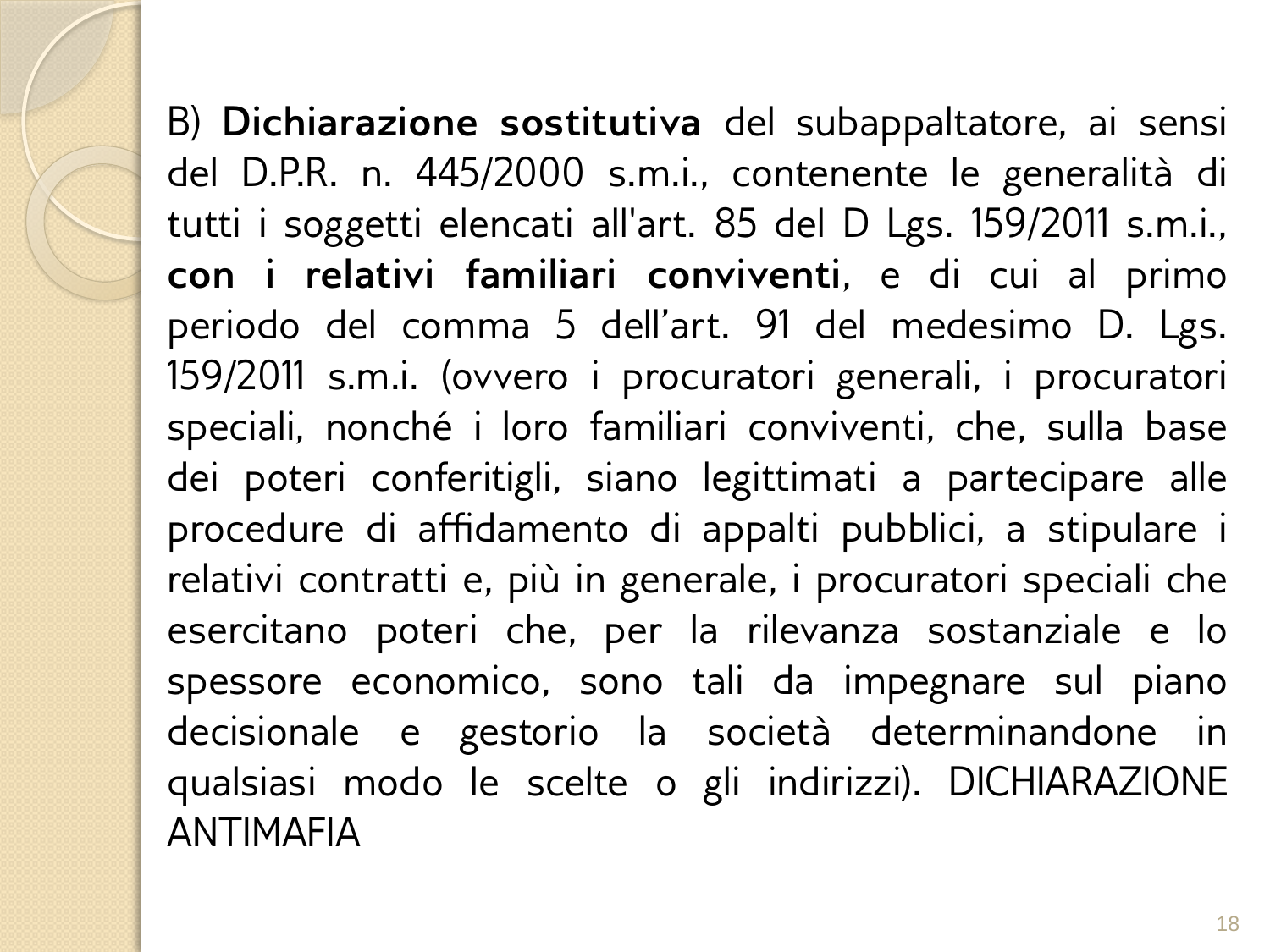

B) Dichiarazione sostitutiva del subappaltatore, ai sensi del D.P.R. n. 445/2000 s.m.i., contenente le generalità di tutti i soggetti elencati all'art. 85 del D Lgs. 159/2011 s.m.i., con i relativi familiari conviventi, e di cui al primo periodo del comma 5 dell’art. 91 del medesimo D. Lgs. 159/2011 s.m.i. (ovvero i procuratori generali, i procuratori speciali, nonché i loro familiari conviventi, che, sulla base dei poteri conferitigli, siano legittimati a partecipare alle procedure di affidamento di appalti pubblici, a stipulare i relativi contratti e, più in generale, i procuratori speciali che esercitano poteri che, per la rilevanza sostanziale e lo spessore economico, sono tali da impegnare sul piano decisionale e gestorio la società determinandone in qualsiasi modo le scelte o gli indirizzi). DICHIARAZIONE ANTIMAFIA

18